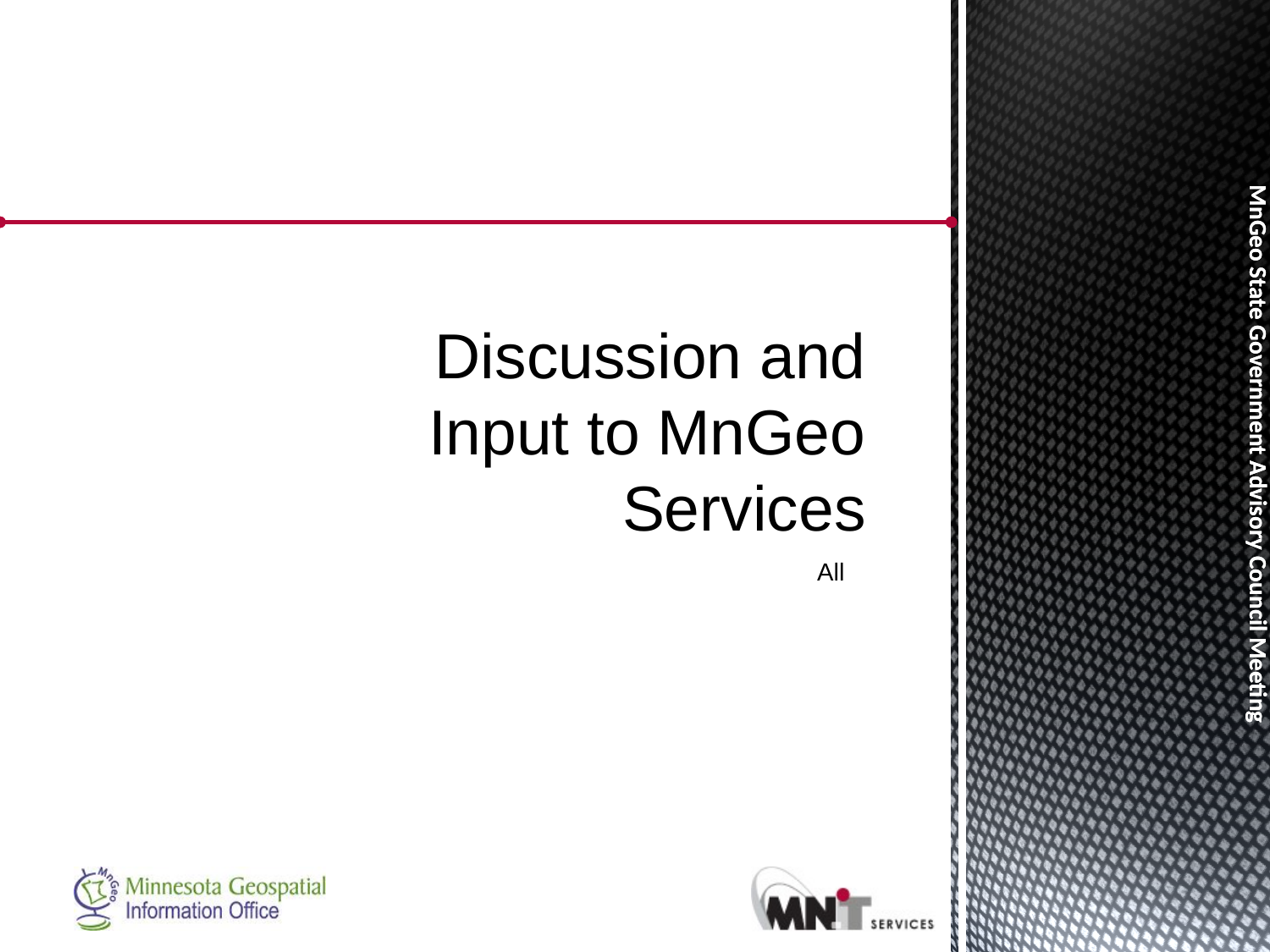

# Discussion and Input to MnGeo Services
All